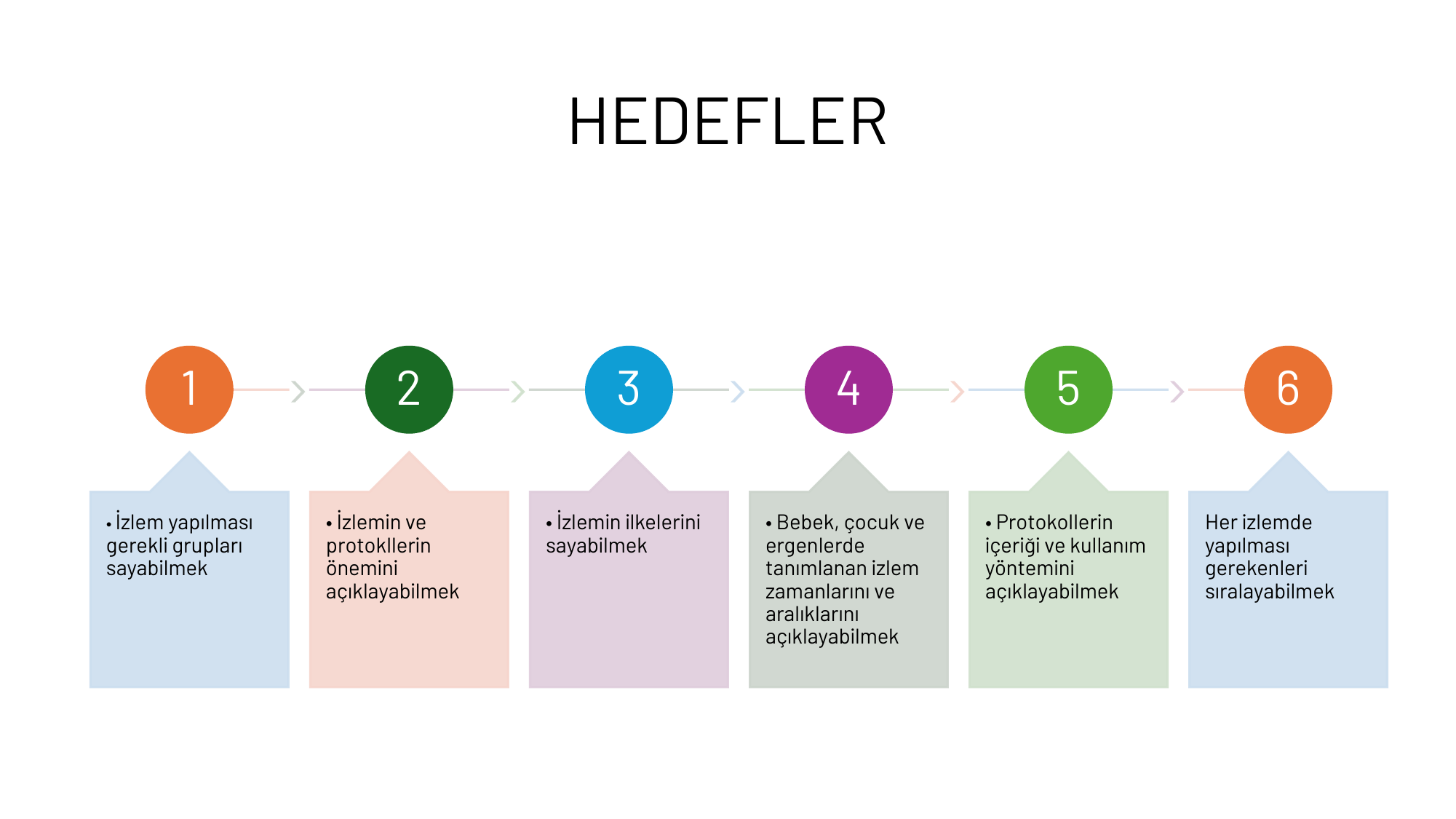

# HEDEFLER
1
• İzlem yapılması gerekli grupları sayabilmek
2
• İzlemin ve protokllerin önemini açıklayabilmek
3
• İzlemin ilkelerini sayabilmek
4
• Bebek, çocuk ve ergenlerde tanımlanan izlem zamanlarını ve aralıklarını açıklayabilmek
5
• Protokollerin içeriği ve kullanım yöntemini açıklayabilmek
6
Her izlemde yapılması gerekenleri sıralayabilmek